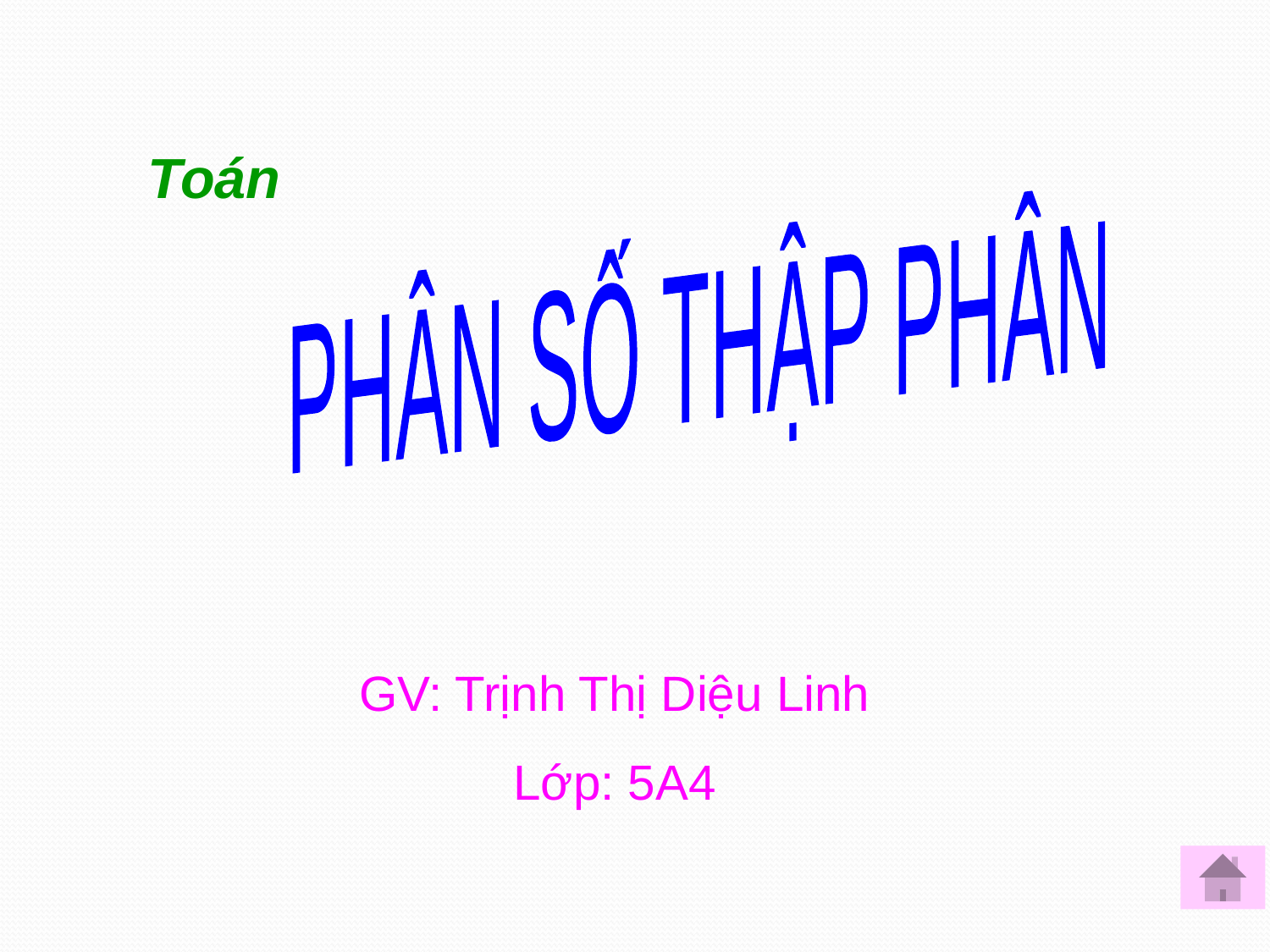

Toán
PHÂN SỐ THẬP PHÂN
GV: Trịnh Thị Diệu Linh
Lớp: 5A4